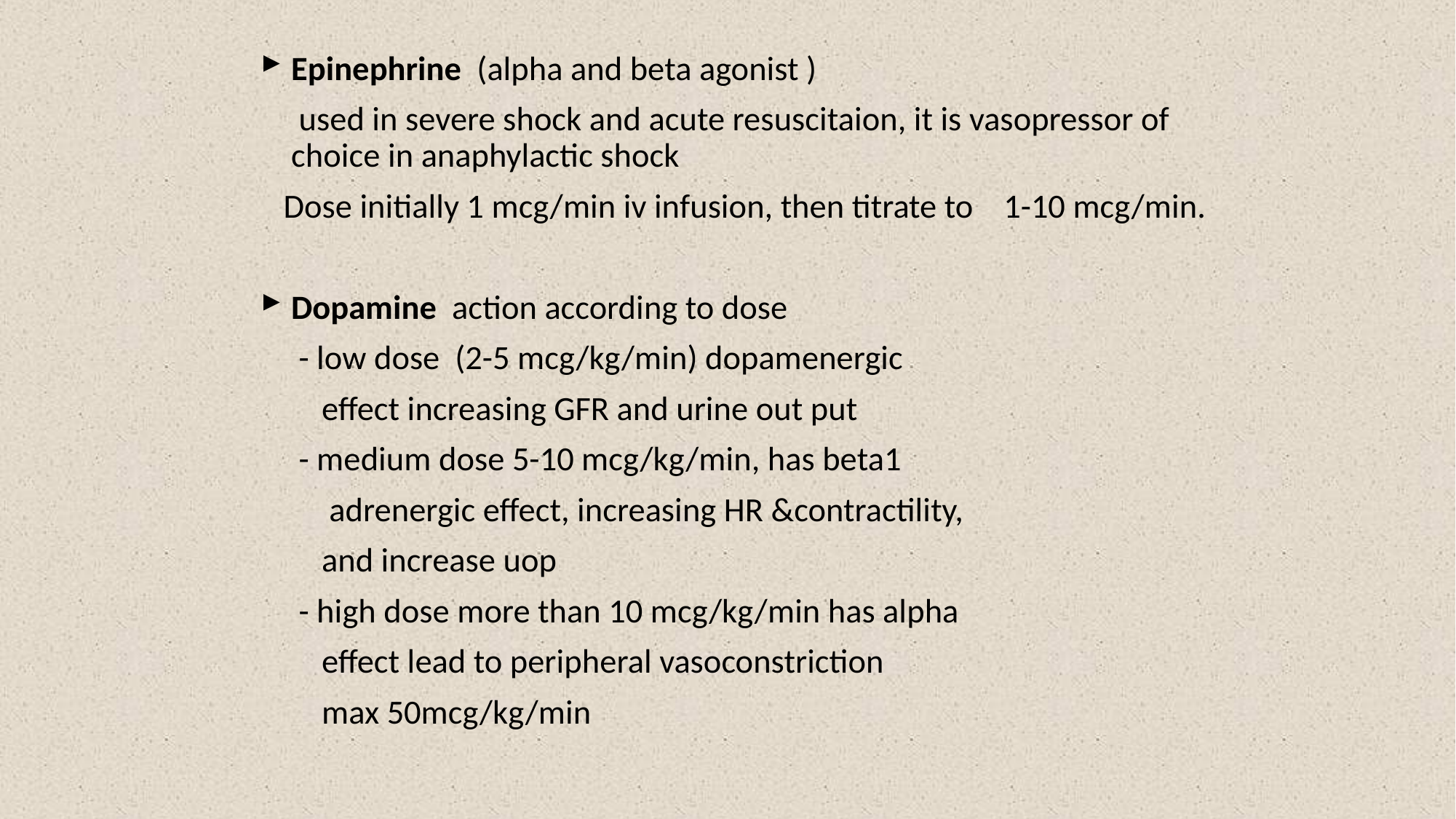

#
Epinephrine  (alpha and beta agonist )
     used in severe shock and acute resuscitaion, it is vasopressor of choice in anaphylactic shock
   Dose initially 1 mcg/min iv infusion, then titrate to    1-10 mcg/min.

Dopamine  action according to dose
     - low dose  (2-5 mcg/kg/min) dopamenergic
        effect increasing GFR and urine out put
     - medium dose 5-10 mcg/kg/min, has beta1
         adrenergic effect, increasing HR &contractility,
        and increase uop
     - high dose more than 10 mcg/kg/min has alpha
        effect lead to peripheral vasoconstriction
        max 50mcg/kg/min